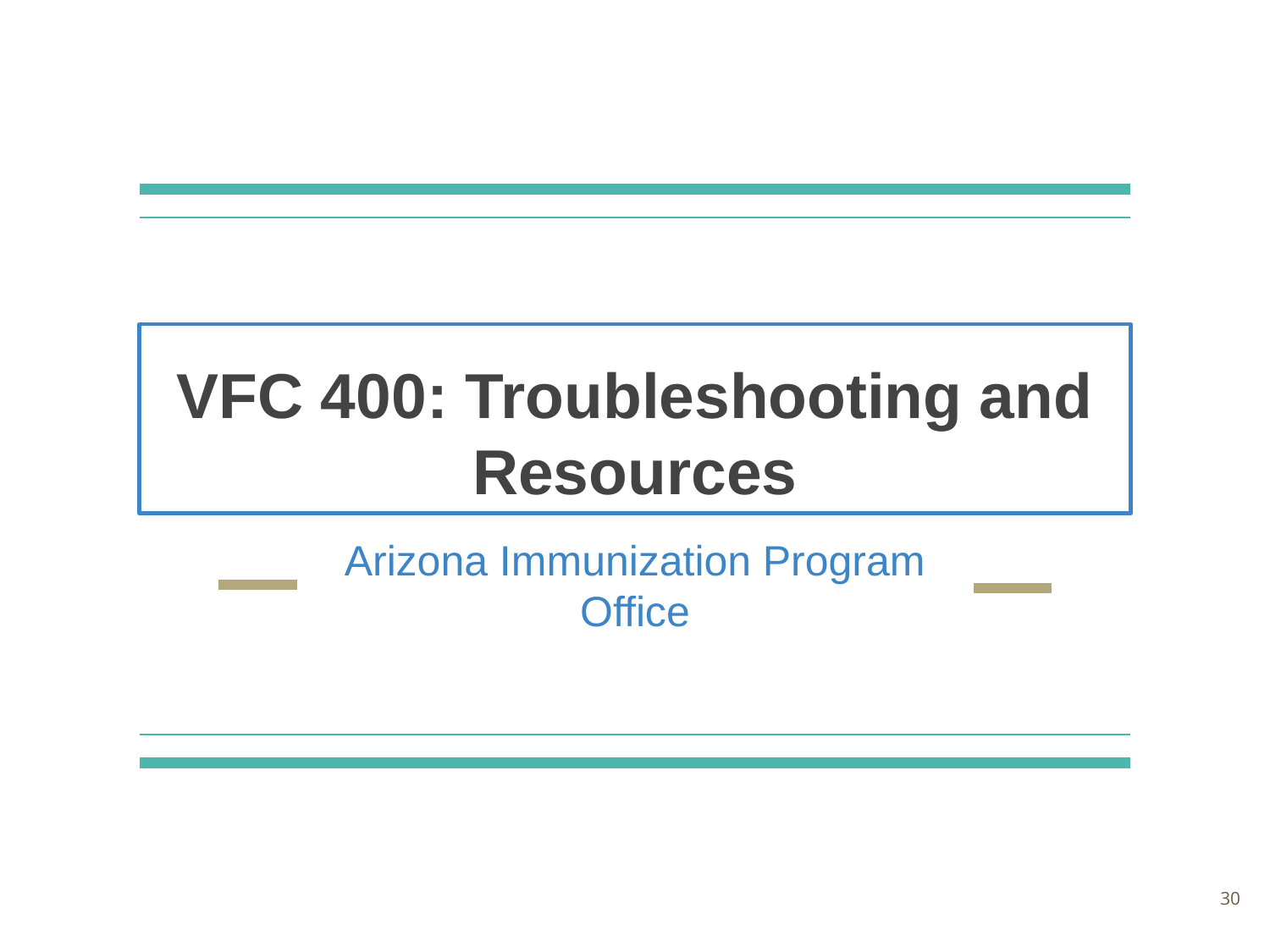

# VFC 400: Troubleshooting and Resources
Arizona Immunization Program Office

30